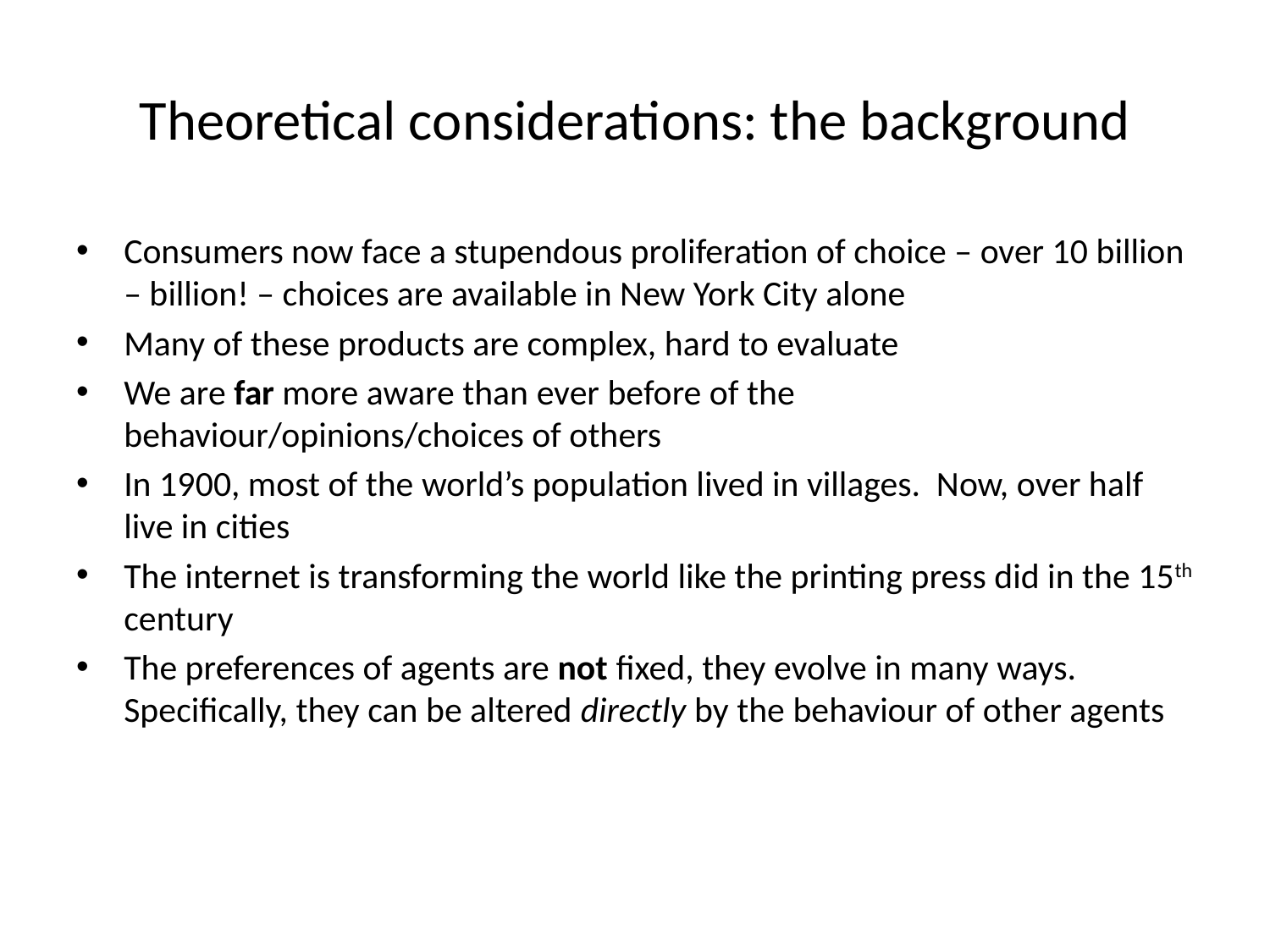

# Theoretical considerations: the background
Consumers now face a stupendous proliferation of choice – over 10 billion – billion! – choices are available in New York City alone
Many of these products are complex, hard to evaluate
We are far more aware than ever before of the behaviour/opinions/choices of others
In 1900, most of the world’s population lived in villages.  Now, over half live in cities
The internet is transforming the world like the printing press did in the 15th century
The preferences of agents are not fixed, they evolve in many ways.  Specifically, they can be altered directly by the behaviour of other agents